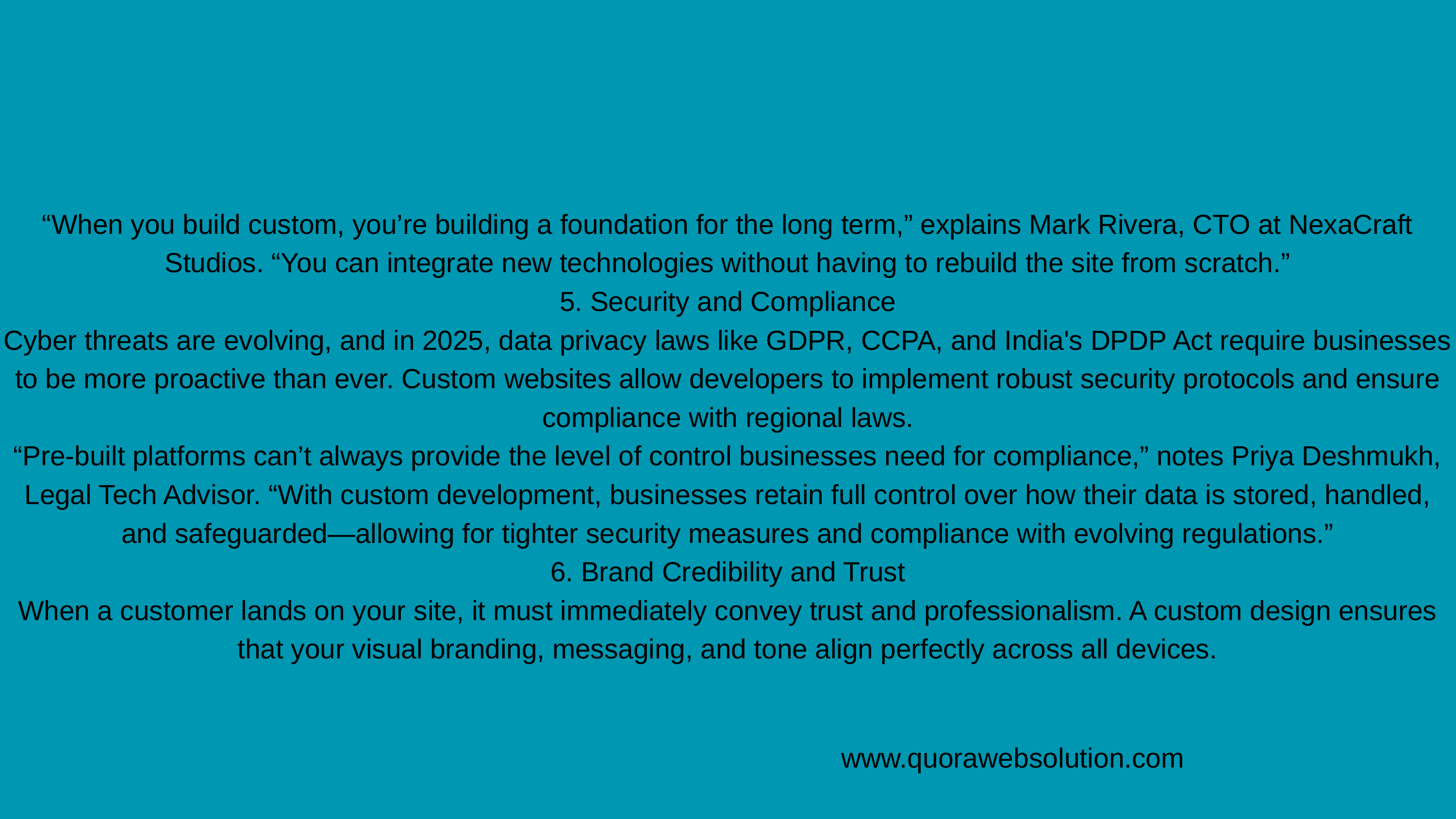

“When you build custom, you’re building a foundation for the long term,” explains Mark Rivera, CTO at NexaCraft Studios. “You can integrate new technologies without having to rebuild the site from scratch.”
5. Security and Compliance
Cyber threats are evolving, and in 2025, data privacy laws like GDPR, CCPA, and India's DPDP Act require businesses to be more proactive than ever. Custom websites allow developers to implement robust security protocols and ensure compliance with regional laws.
“Pre-built platforms can’t always provide the level of control businesses need for compliance,” notes Priya Deshmukh, Legal Tech Advisor. “With custom development, businesses retain full control over how their data is stored, handled, and safeguarded—allowing for tighter security measures and compliance with evolving regulations.”
6. Brand Credibility and Trust
When a customer lands on your site, it must immediately convey trust and professionalism. A custom design ensures that your visual branding, messaging, and tone align perfectly across all devices.
www.quorawebsolution.com